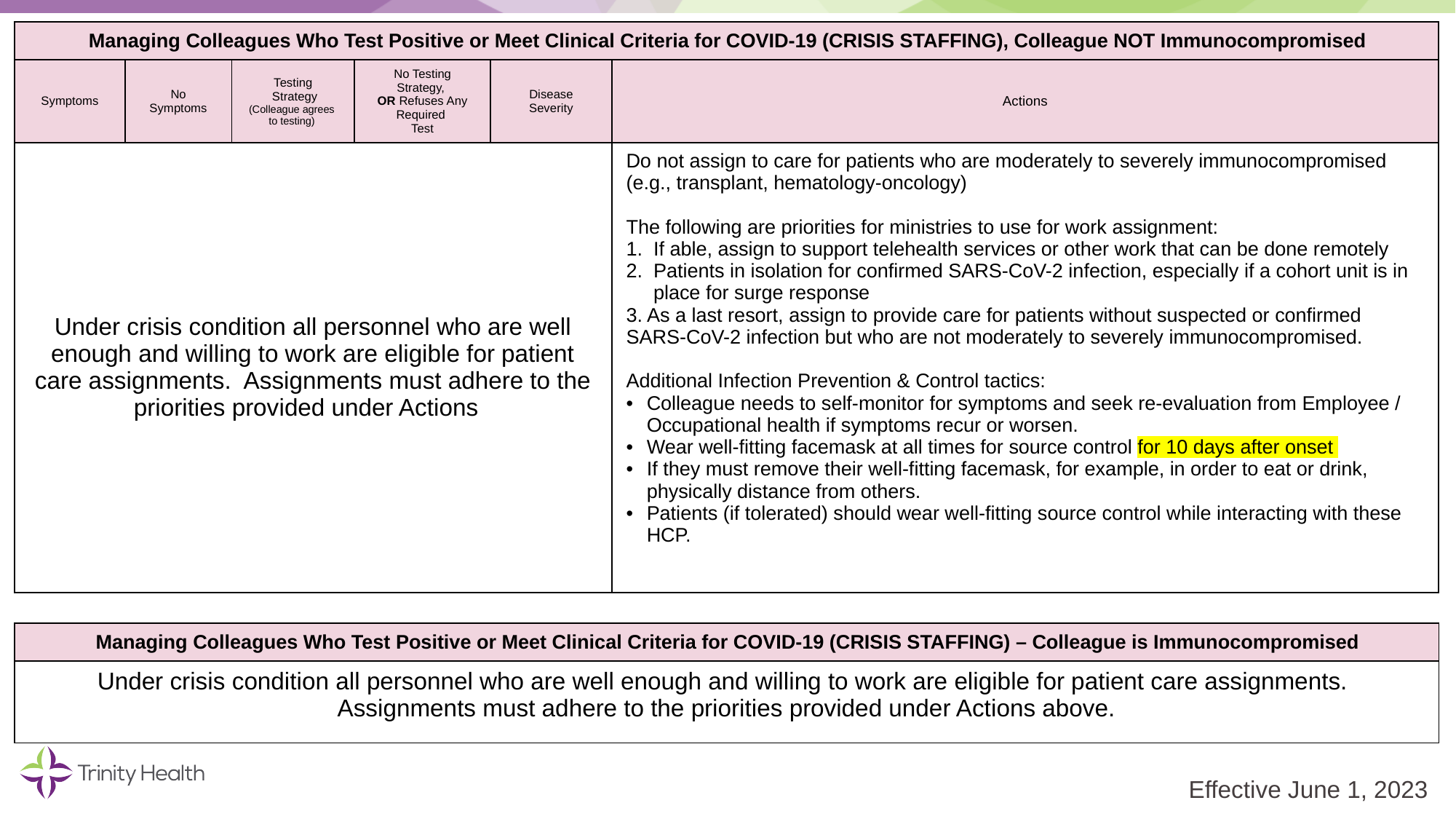

| Managing Colleagues Who Test Positive or Meet Clinical Criteria for COVID-19 (CRISIS STAFFING), Colleague NOT Immunocompromised |  |  |  |  |  |
| --- | --- | --- | --- | --- | --- |
| Symptoms | No Symptoms | Testing Strategy (Colleague agrees to testing) | No Testing Strategy, OR Refuses Any Required Test | Disease Severity | Actions |
| Under crisis condition all personnel who are well enough and willing to work are eligible for patient care assignments. Assignments must adhere to the priorities provided under Actions |  |  |  |  | Do not assign to care for patients who are moderately to severely immunocompromised (e.g., transplant, hematology-oncology) The following are priorities for ministries to use for work assignment: If able, assign to support telehealth services or other work that can be done remotely Patients in isolation for confirmed SARS-CoV-2 infection, especially if a cohort unit is in place for surge response 3. As a last resort, assign to provide care for patients without suspected or confirmed SARS-CoV-2 infection but who are not moderately to severely immunocompromised. Additional Infection Prevention & Control tactics: Colleague needs to self-monitor for symptoms and seek re-evaluation from Employee / Occupational health if symptoms recur or worsen. Wear well-fitting facemask at all times for source control for 10 days after onset If they must remove their well-fitting facemask, for example, in order to eat or drink, physically distance from others. Patients (if tolerated) should wear well-fitting source control while interacting with these HCP. |
| Managing Colleagues Who Test Positive or Meet Clinical Criteria for COVID-19 (CRISIS STAFFING) – Colleague is Immunocompromised |
| --- |
| Under crisis condition all personnel who are well enough and willing to work are eligible for patient care assignments. Assignments must adhere to the priorities provided under Actions above. |
Effective June 1, 2023